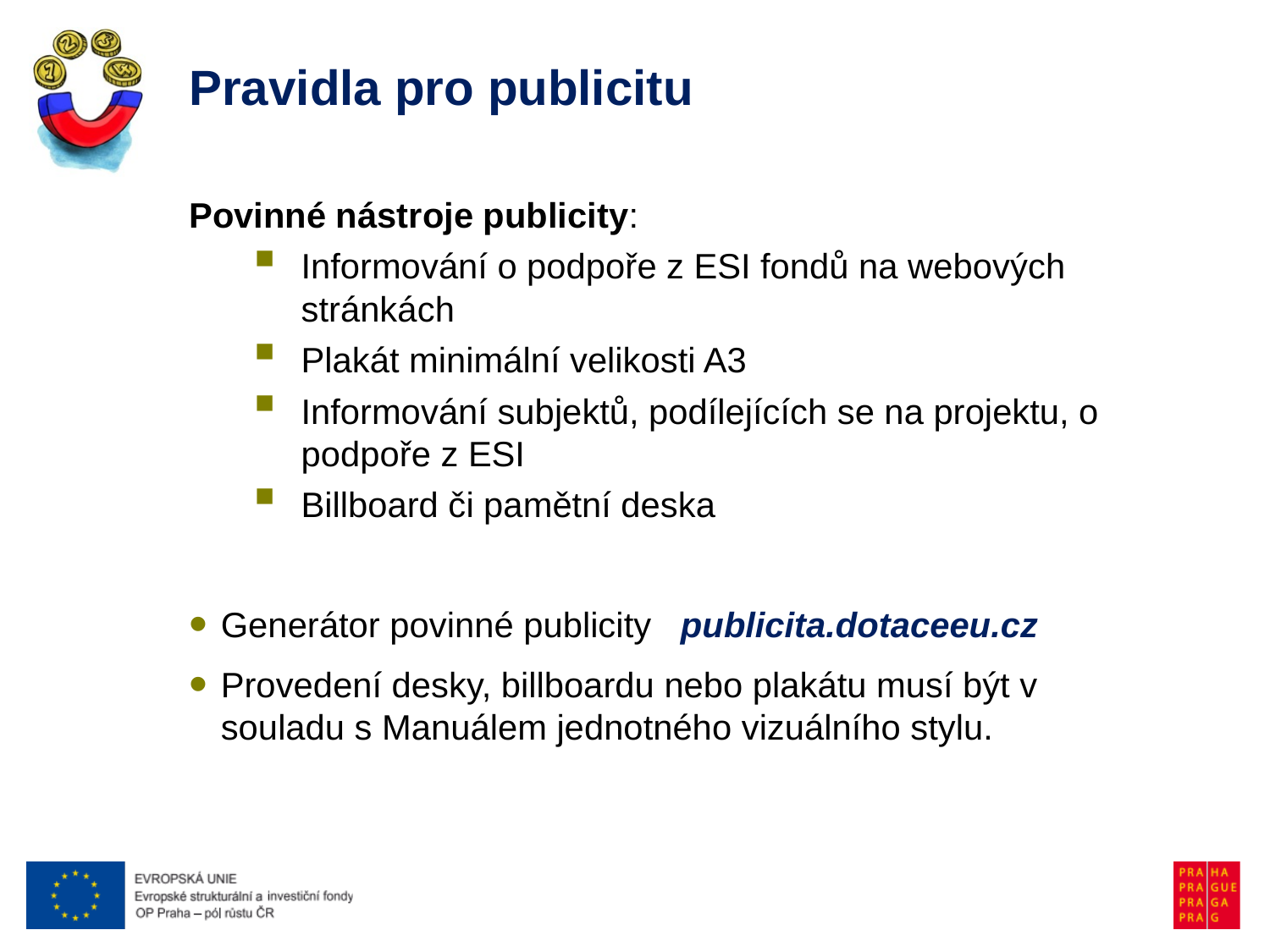

# Pravidla pro publicitu
Povinné nástroje publicity:
Informování o podpoře z ESI fondů na webových stránkách
Plakát minimální velikosti A3
Informování subjektů, podílejících se na projektu, o podpoře z ESI
Billboard či pamětní deska

Generátor povinné publicity   publicita.dotaceeu.cz
Provedení desky, billboardu nebo plakátu musí být v souladu s Manuálem jednotného vizuálního stylu.